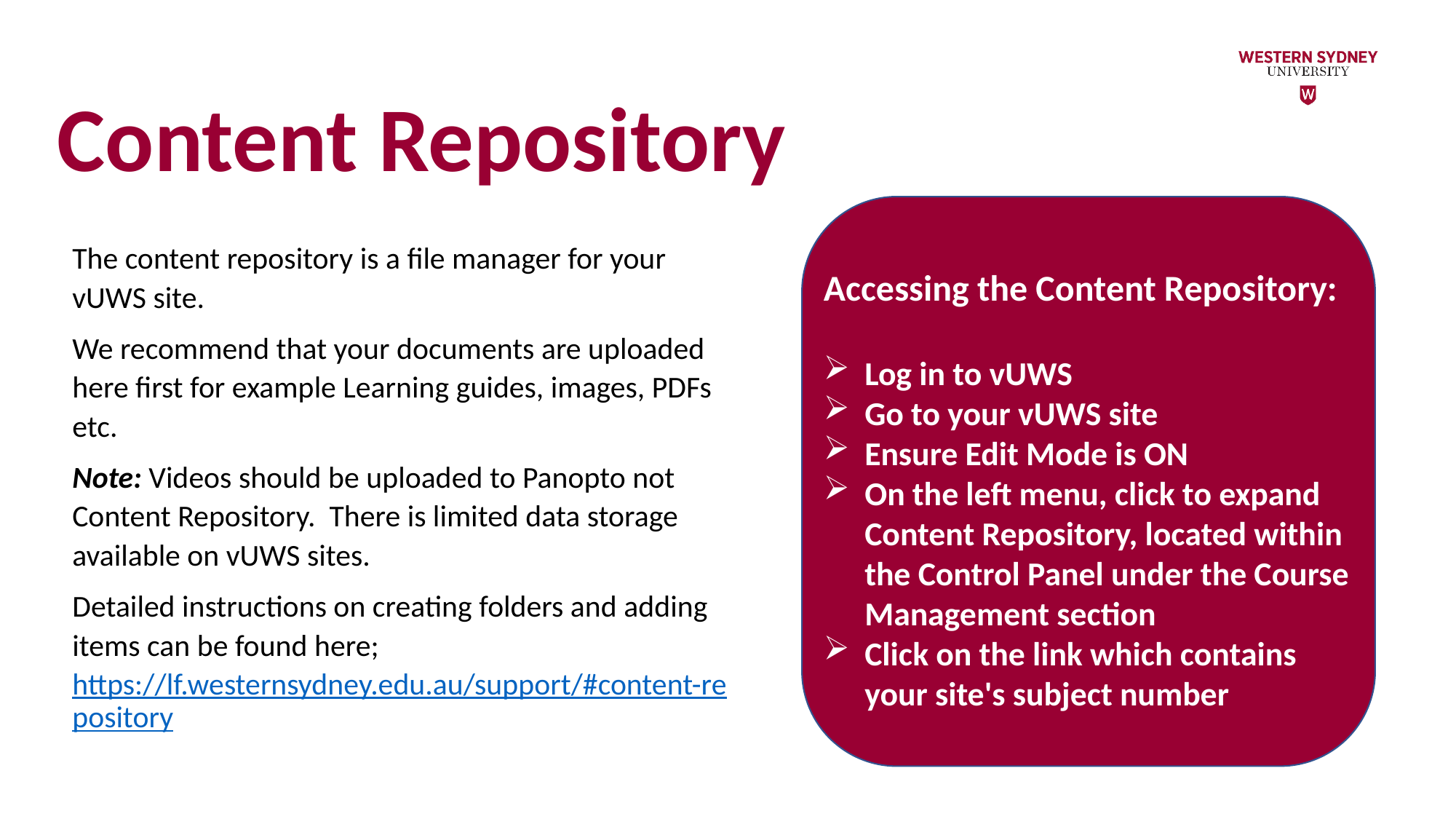

Content Repository

The content repository is a file manager for your vUWS site.
We recommend that your documents are uploaded here first for example Learning guides, images, PDFs etc.
Note: Videos should be uploaded to Panopto not Content Repository.  There is limited data storage available on vUWS sites.
Detailed instructions on creating folders and adding items can be found here; https://lf.westernsydney.edu.au/support/#content-repository

Accessing the Content Repository:
Log in to vUWS
Go to your vUWS site
Ensure Edit Mode is ON
On the left menu, click to expand Content Repository, located within the Control Panel under the Course Management section
Click on the link which contains your site's subject number